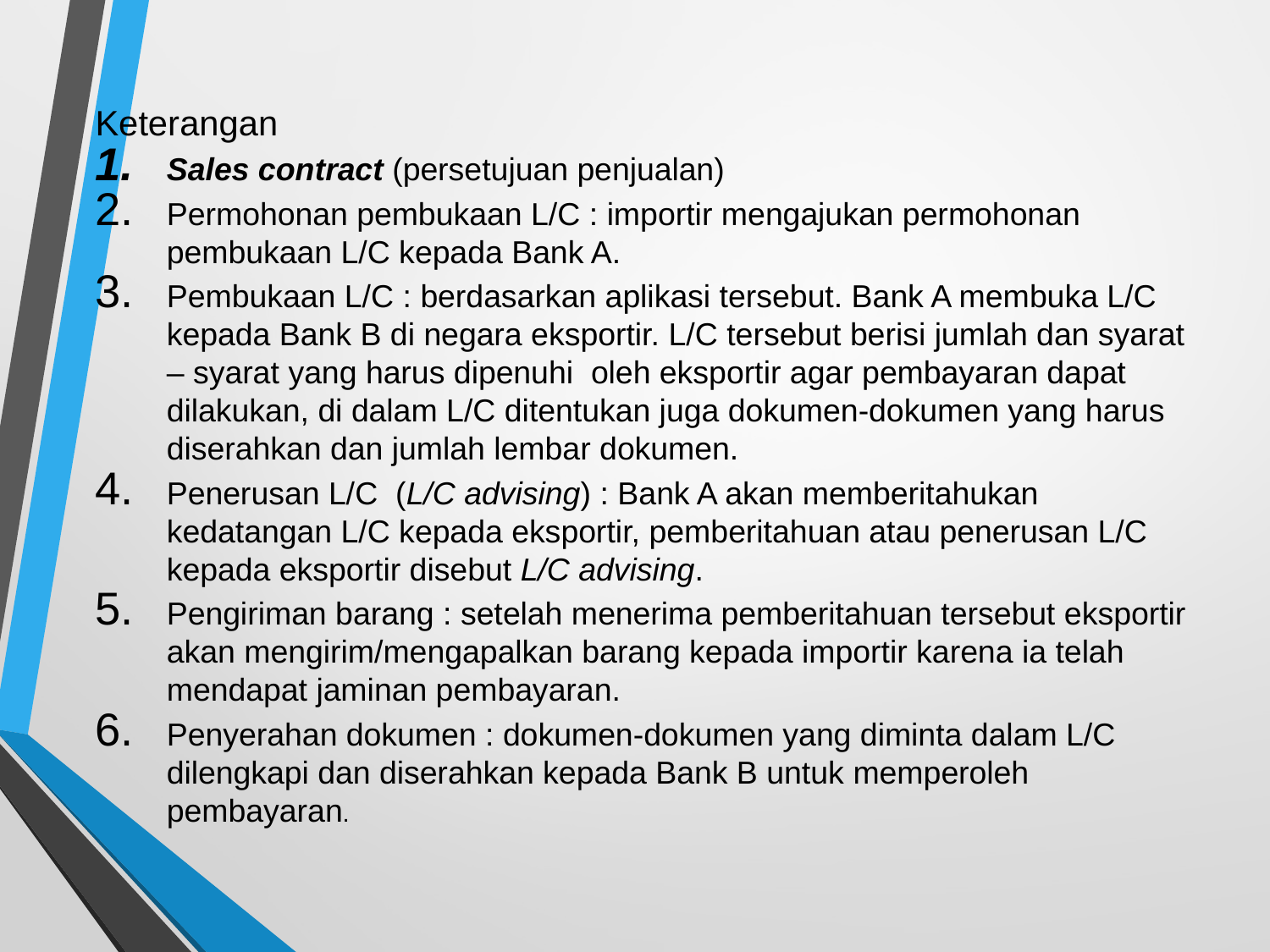

Keterangan
Sales contract (persetujuan penjualan)
Permohonan pembukaan L/C : importir mengajukan permohonan pembukaan L/C kepada Bank A.
Pembukaan L/C : berdasarkan aplikasi tersebut. Bank A membuka L/C kepada Bank B di negara eksportir. L/C tersebut berisi jumlah dan syarat – syarat yang harus dipenuhi  oleh eksportir agar pembayaran dapat dilakukan, di dalam L/C ditentukan juga dokumen-dokumen yang harus diserahkan dan jumlah lembar dokumen.
Penerusan L/C  (L/C advising) : Bank A akan memberitahukan kedatangan L/C kepada eksportir, pemberitahuan atau penerusan L/C kepada eksportir disebut L/C advising.
Pengiriman barang : setelah menerima pemberitahuan tersebut eksportir akan mengirim/mengapalkan barang kepada importir karena ia telah mendapat jaminan pembayaran.
Penyerahan dokumen : dokumen-dokumen yang diminta dalam L/C dilengkapi dan diserahkan kepada Bank B untuk memperoleh pembayaran.